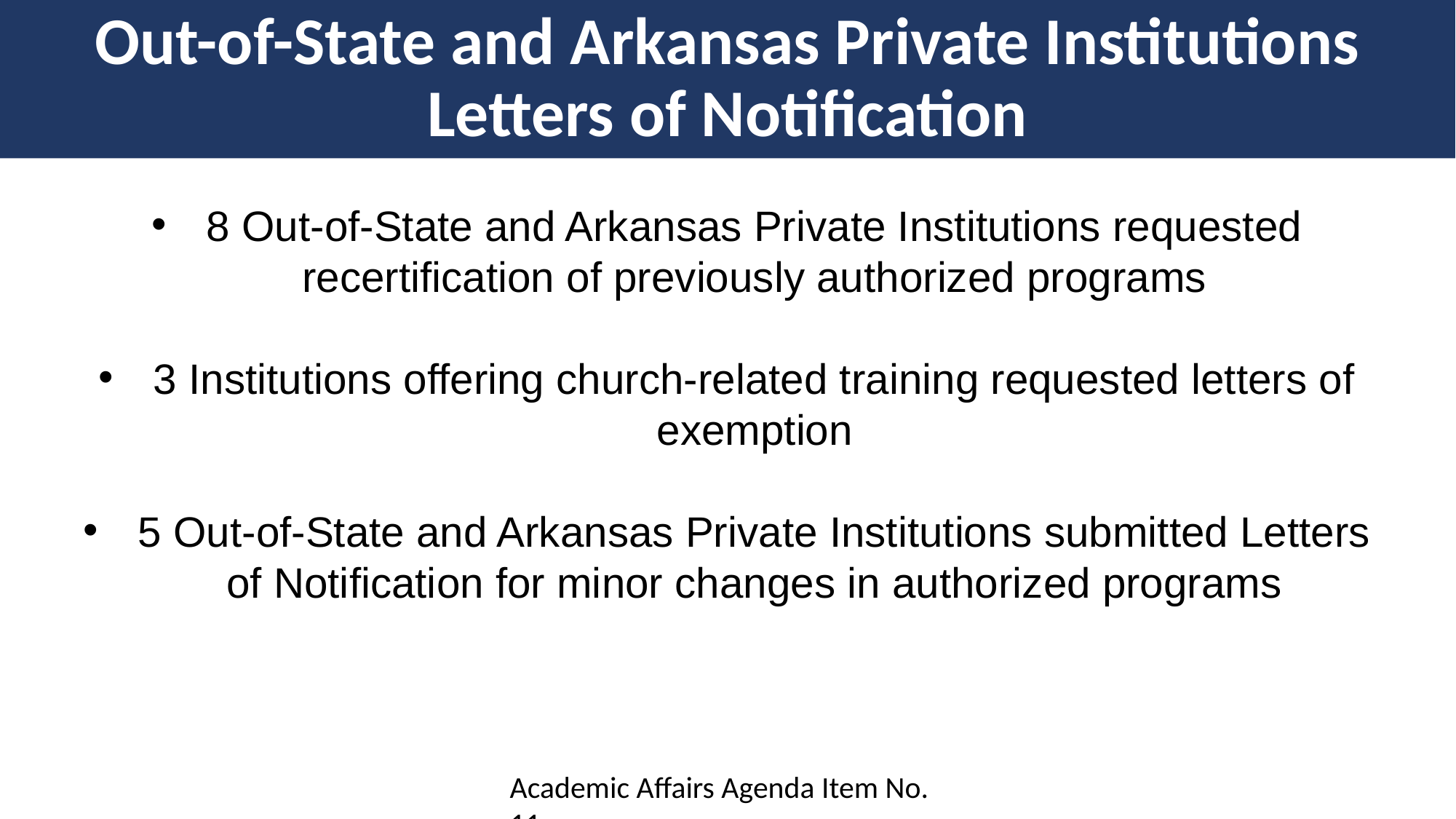

# Out-of-State and Arkansas Private Institutions Letters of Notification
8 Out-of-State and Arkansas Private Institutions requested recertification of previously authorized programs

3 Institutions offering church-related training requested letters of exemption

5 Out-of-State and Arkansas Private Institutions submitted Letters of Notification for minor changes in authorized programs

Academic Affairs Agenda Item No. 11